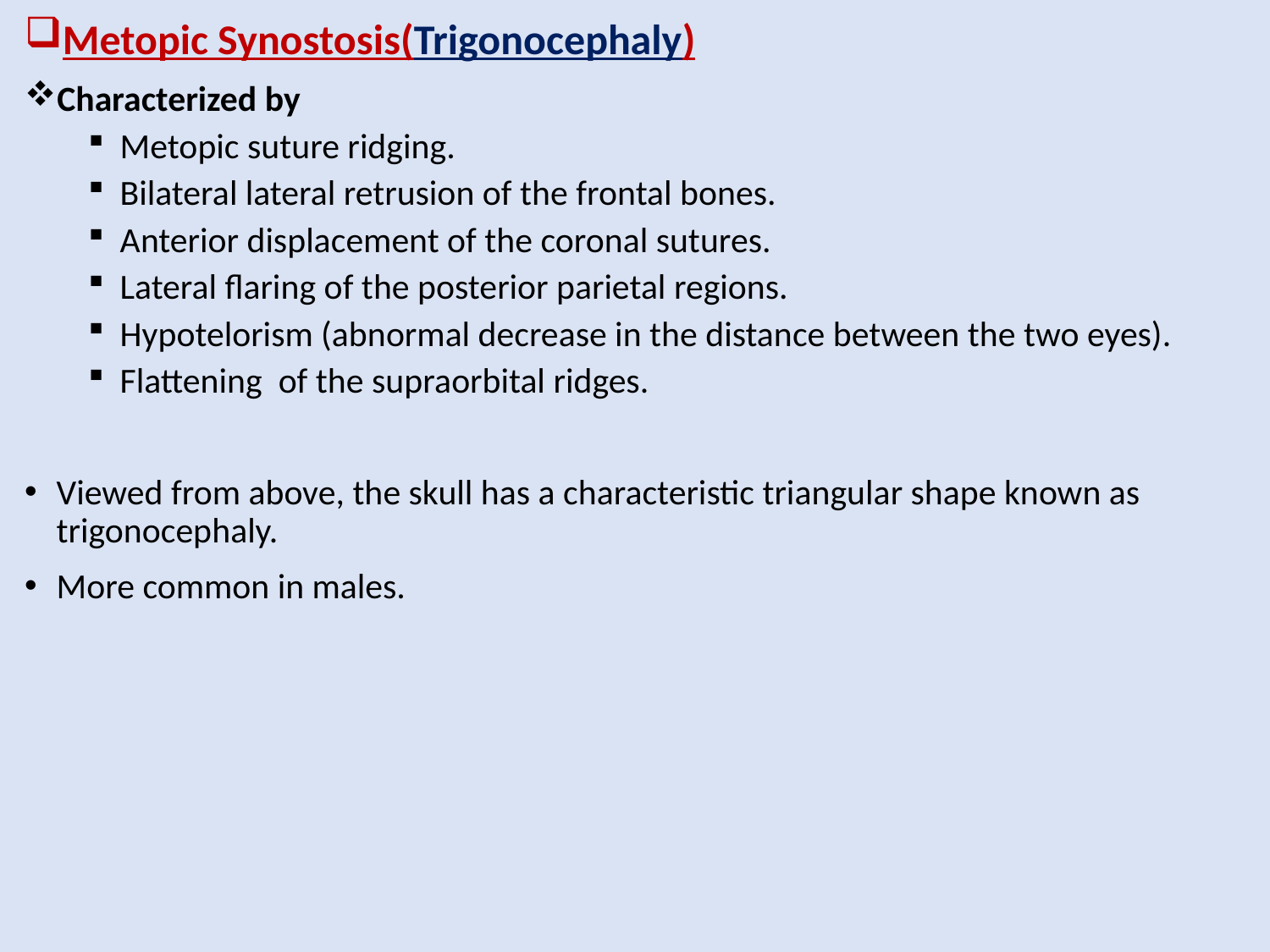

Metopic Synostosis(Trigonocephaly)
Characterized by
Metopic suture ridging.
Bilateral lateral retrusion of the frontal bones.
Anterior displacement of the coronal sutures.
Lateral flaring of the posterior parietal regions.
Hypotelorism (abnormal decrease in the distance between the two eyes).
Flattening  of the supraorbital ridges.

Viewed from above, the skull has a characteristic triangular shape known as trigonocephaly.
More common in males.